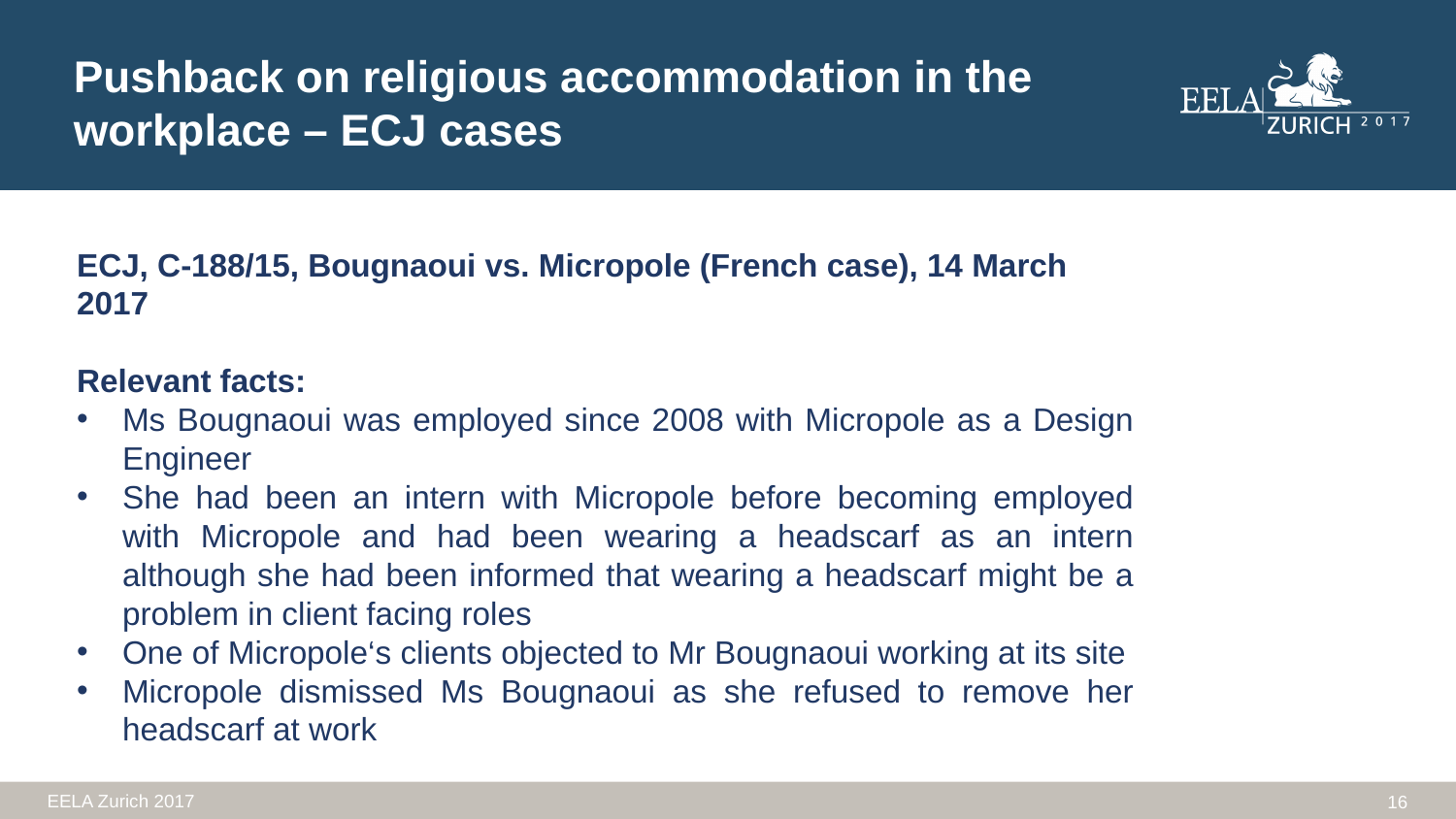

Pushback on religious accommodation in the workplace – ECJ cases
ECJ, C-188/15, Bougnaoui vs. Micropole (French case), 14 March 2017

Relevant facts:
Ms Bougnaoui was employed since 2008 with Micropole as a Design Engineer
She had been an intern with Micropole before becoming employed with Micropole and had been wearing a headscarf as an intern although she had been informed that wearing a headscarf might be a problem in client facing roles
One of Micropole‘s clients objected to Mr Bougnaoui working at its site
Micropole dismissed Ms Bougnaoui as she refused to remove her headscarf at work

16